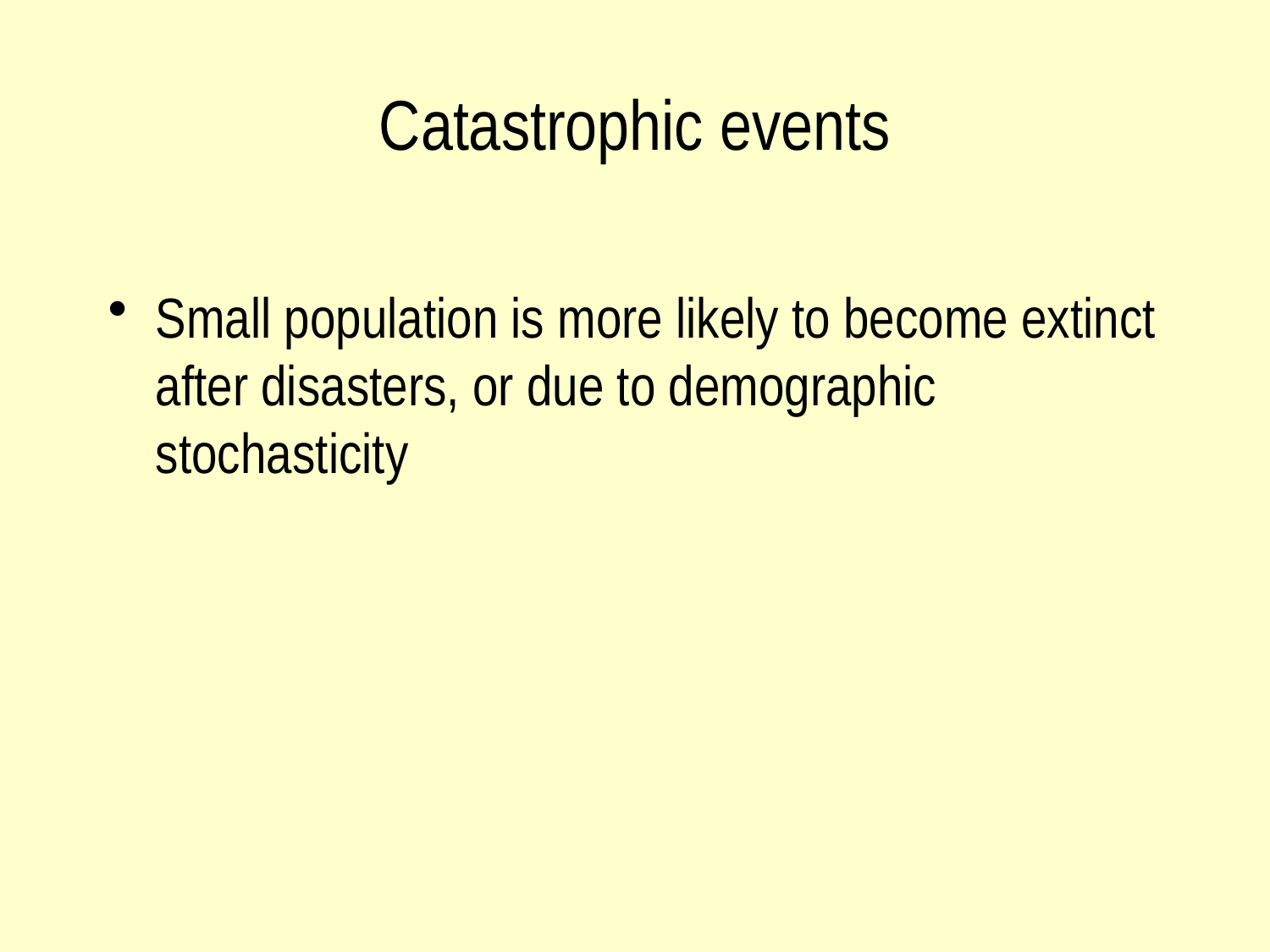

# Catastrophic events
Small population is more likely to become extinct after disasters, or due to demographic stochasticity